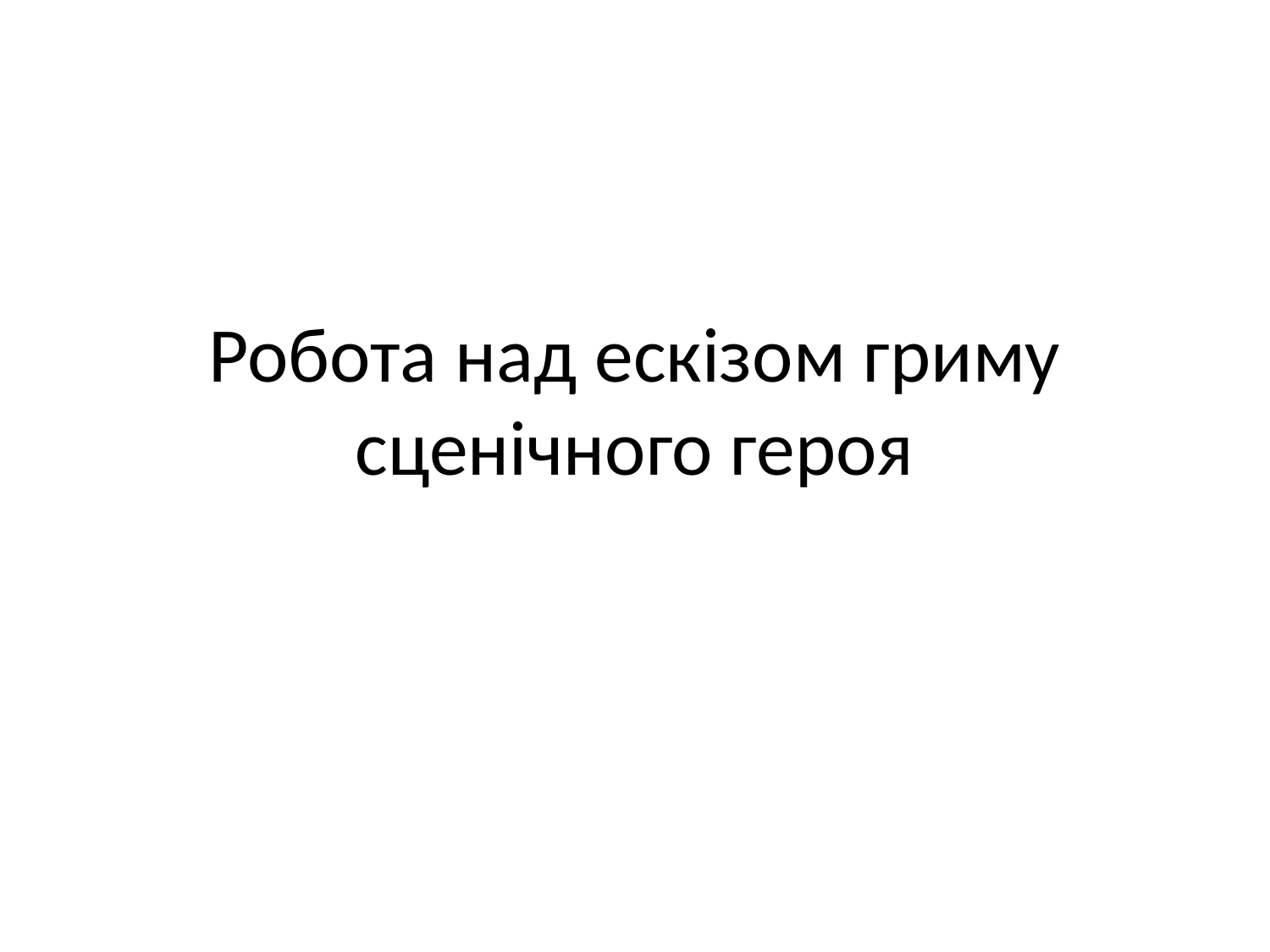

# Робота над ескізом гриму сценічного героя